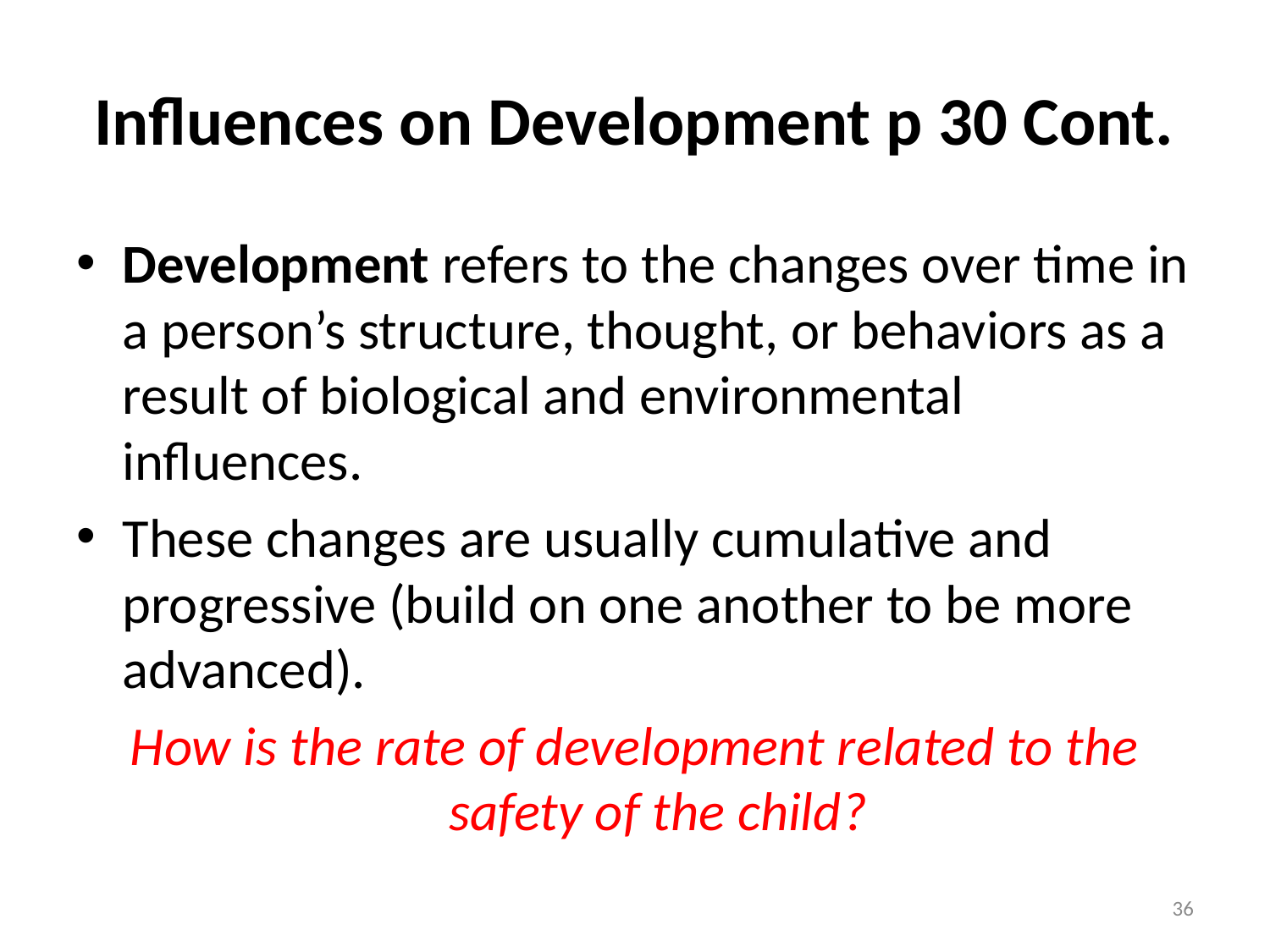

# Influences on Development p 30 Cont.
Development refers to the changes over time in a person’s structure, thought, or behaviors as a result of biological and environmental influences.
These changes are usually cumulative and progressive (build on one another to be more advanced).
How is the rate of development related to the safety of the child?

36